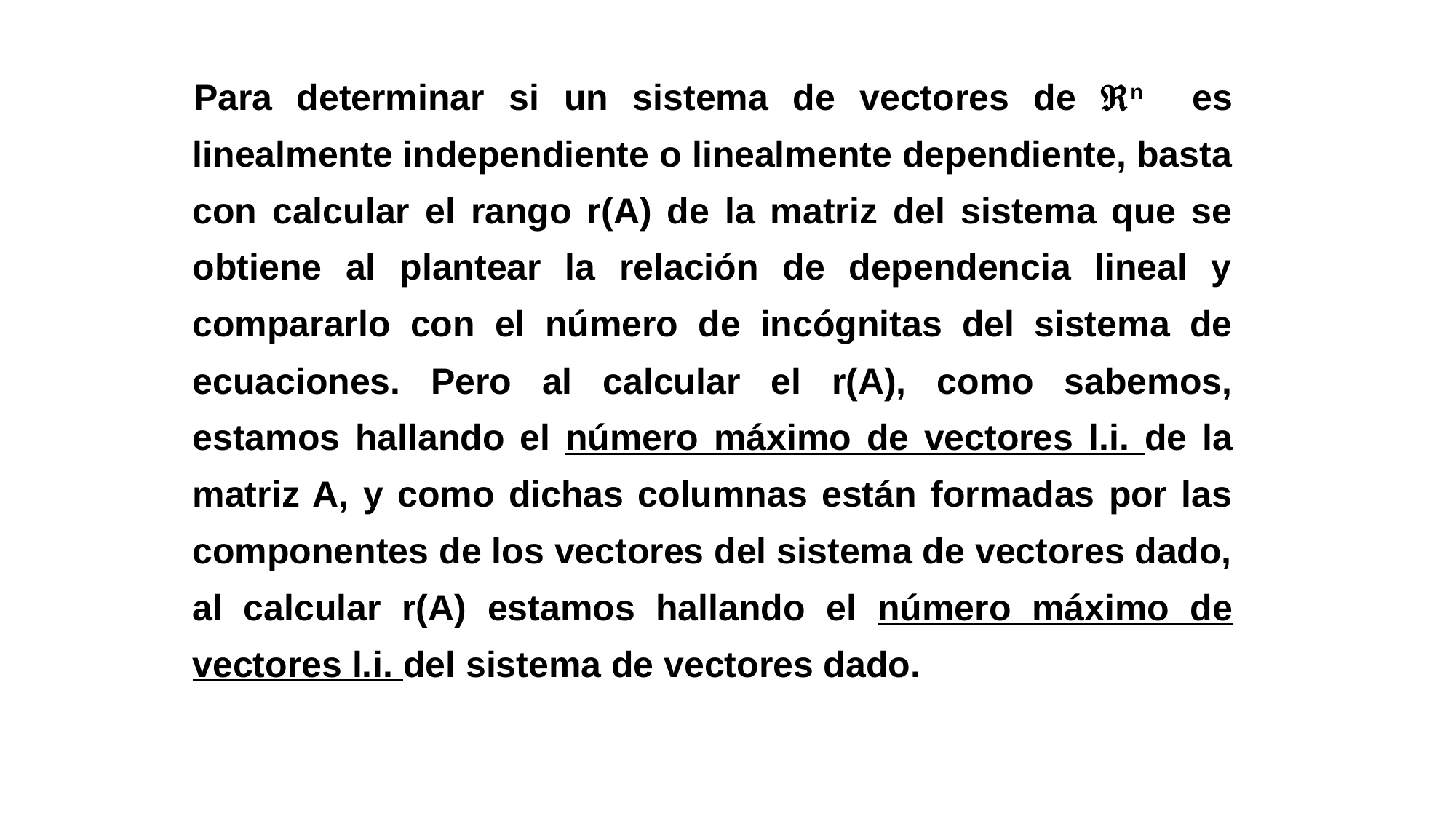

Número máximo de vectores l.i. en un sistema de vectores.

Para determinar si un sistema de vectores de ℜn  es linealmente independiente o linealmente dependiente, basta con calcular el rango r(A) de la matriz del sistema que se obtiene al plantear la relación de dependencia lineal y compararlo con el número de incógnitas del sistema de ecuaciones. Pero al calcular el r(A), como sabemos, estamos hallando el número máximo de vectores l.i. de la matriz A, y como dichas columnas están formadas por las componentes de los vectores del sistema de vectores dado, al calcular r(A) estamos hallando el número máximo de vectores l.i. del sistema de vectores dado.